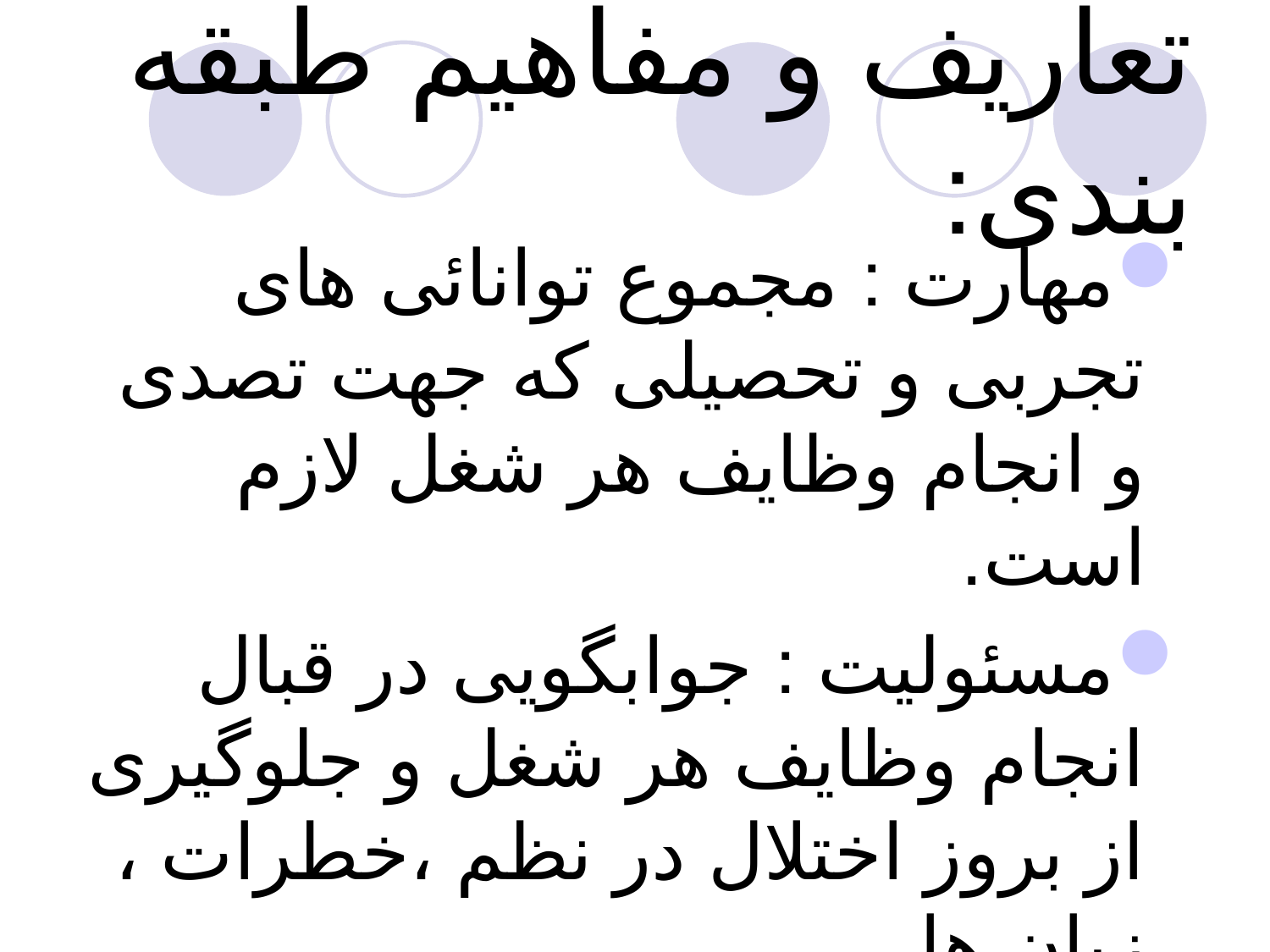

# تعاریف و مفاهیم طبقه بندی:
مهارت : مجموع توانائی های تجربی و تحصیلی که جهت تصدی و انجام وظایف هر شغل لازم است.
مسئولیت : جوابگویی در قبال انجام وظایف هر شغل و جلوگیری از بروز اختلال در نظم ،خطرات ،  زیان ها...